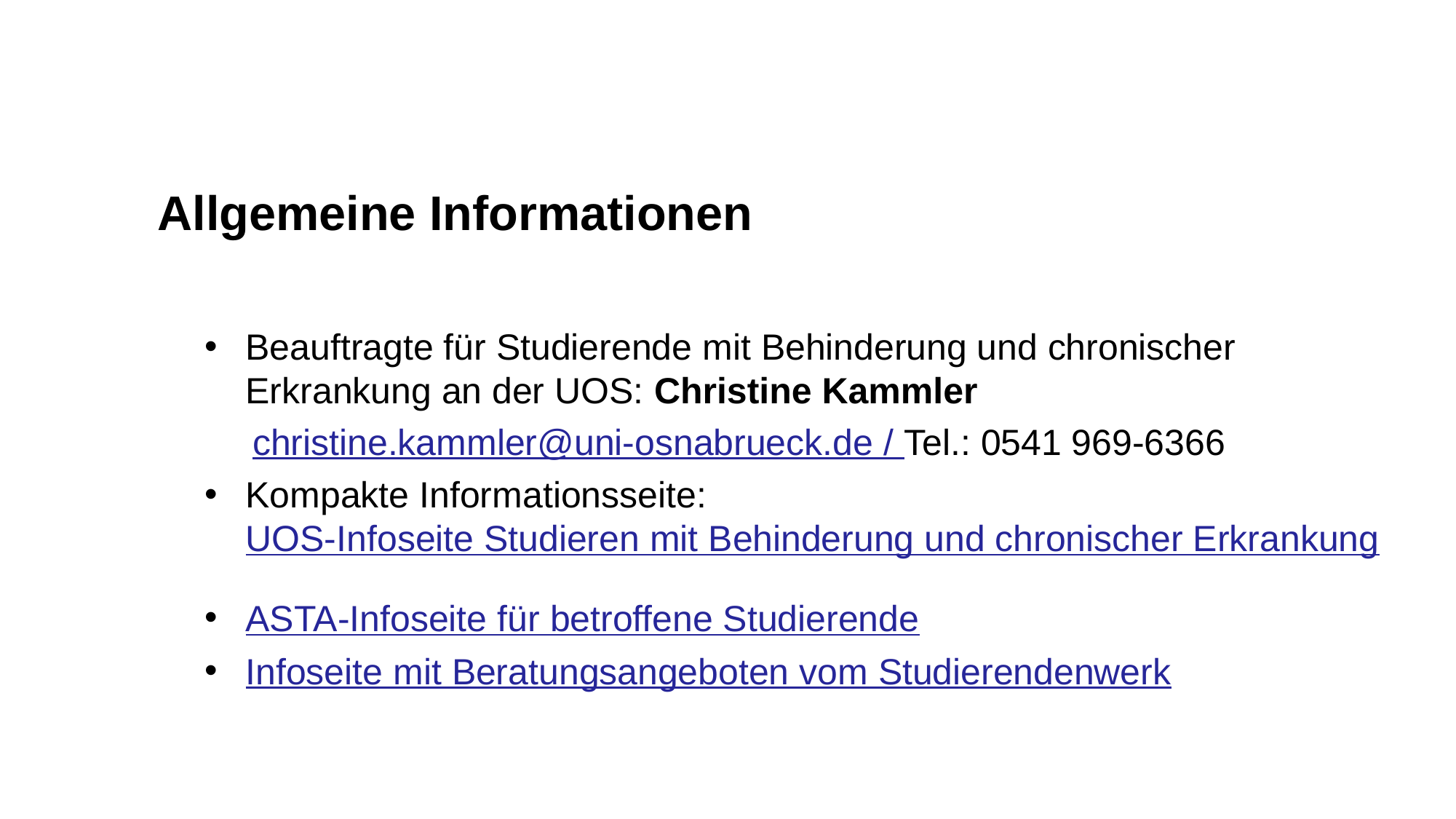

# Allgemeine Informationen
Beauftragte für Studierende mit Behinderung und chronischer Erkrankung an der UOS: Christine Kammler
christine.kammler@uni-osnabrueck.de / Tel.: 0541 969-6366
Kompakte Informationsseite: UOS-Infoseite Studieren mit Behinderung und chronischer Erkrankung

ASTA-Infoseite für betroffene Studierende
Infoseite mit Beratungsangeboten vom Studierendenwerk